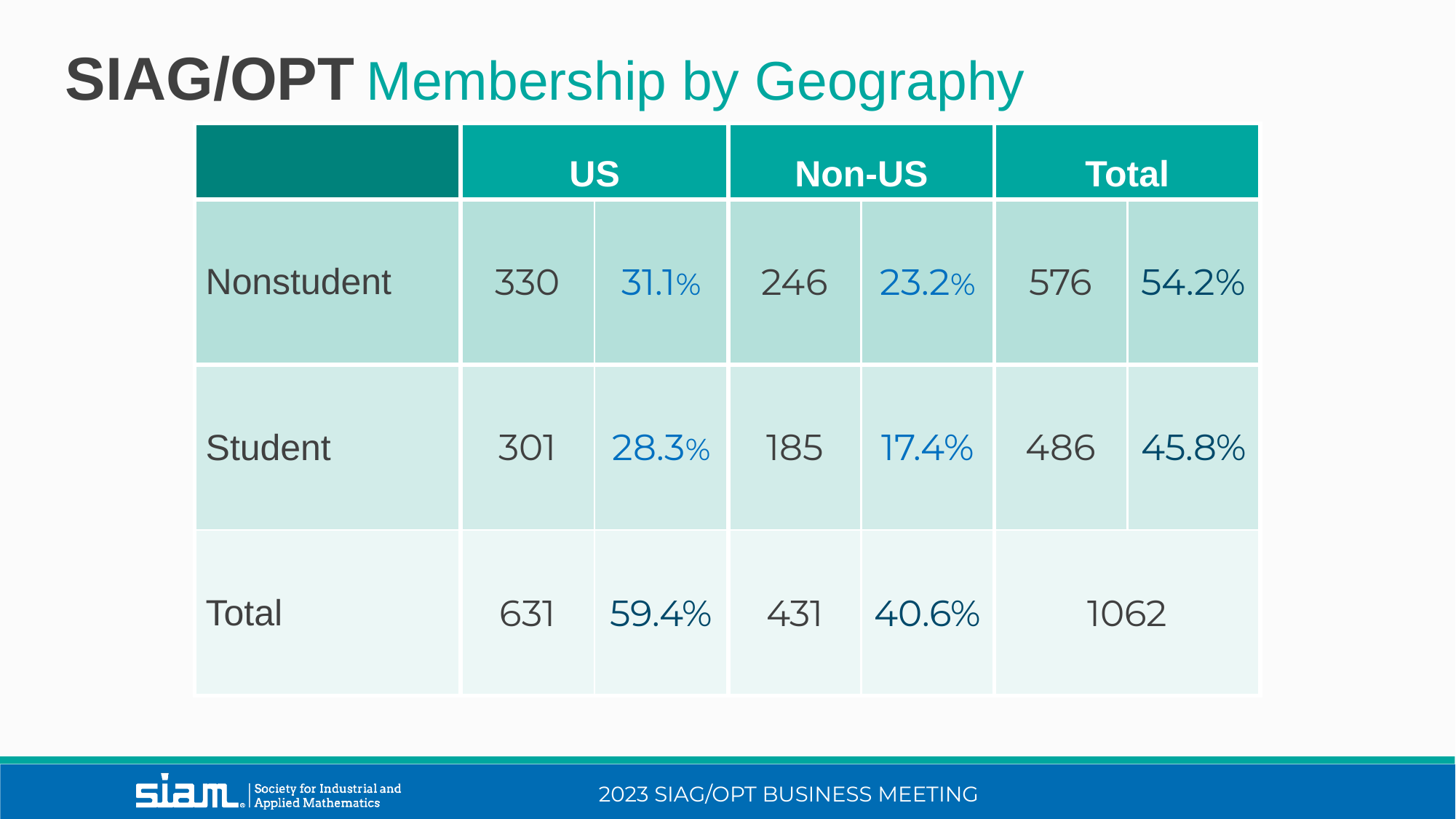

SIAG/OPT Membership by Geography
|  | US |  | Non-US |  | Total |  |
| --- | --- | --- | --- | --- | --- | --- |
| Nonstudent | 330 | 31.1% | 246 | 23.2% | 576 | 54.2% |
| Student | 301 | 28.3% | 185 | 17.4% | 486 | 45.8% |
| Total | 631 | 59.4% | 431 | 40.6% | 1062 |  |
2023 SIAG/OPT Business meeting